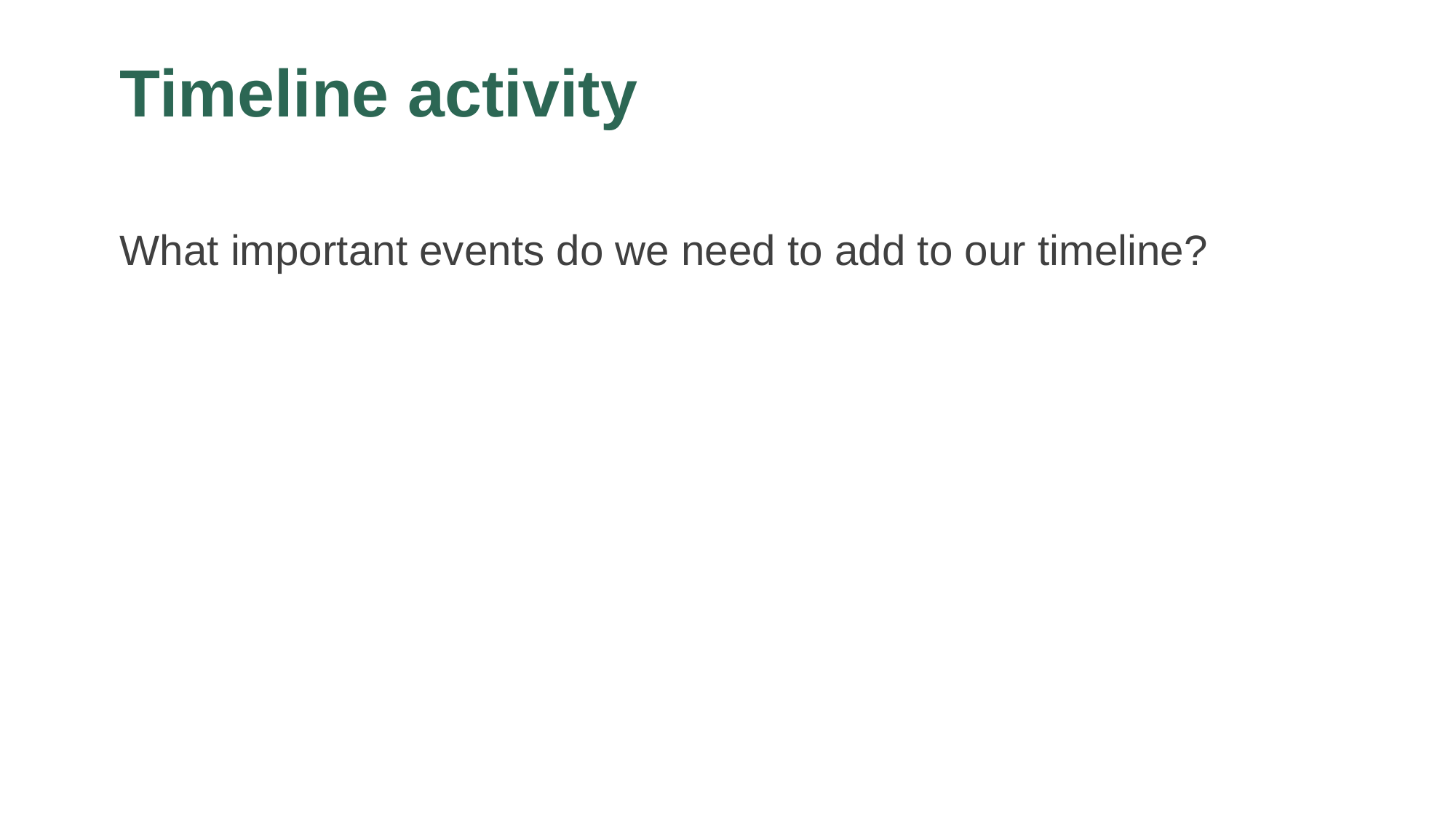

# Timeline activity
What important events do we need to add to our timeline?